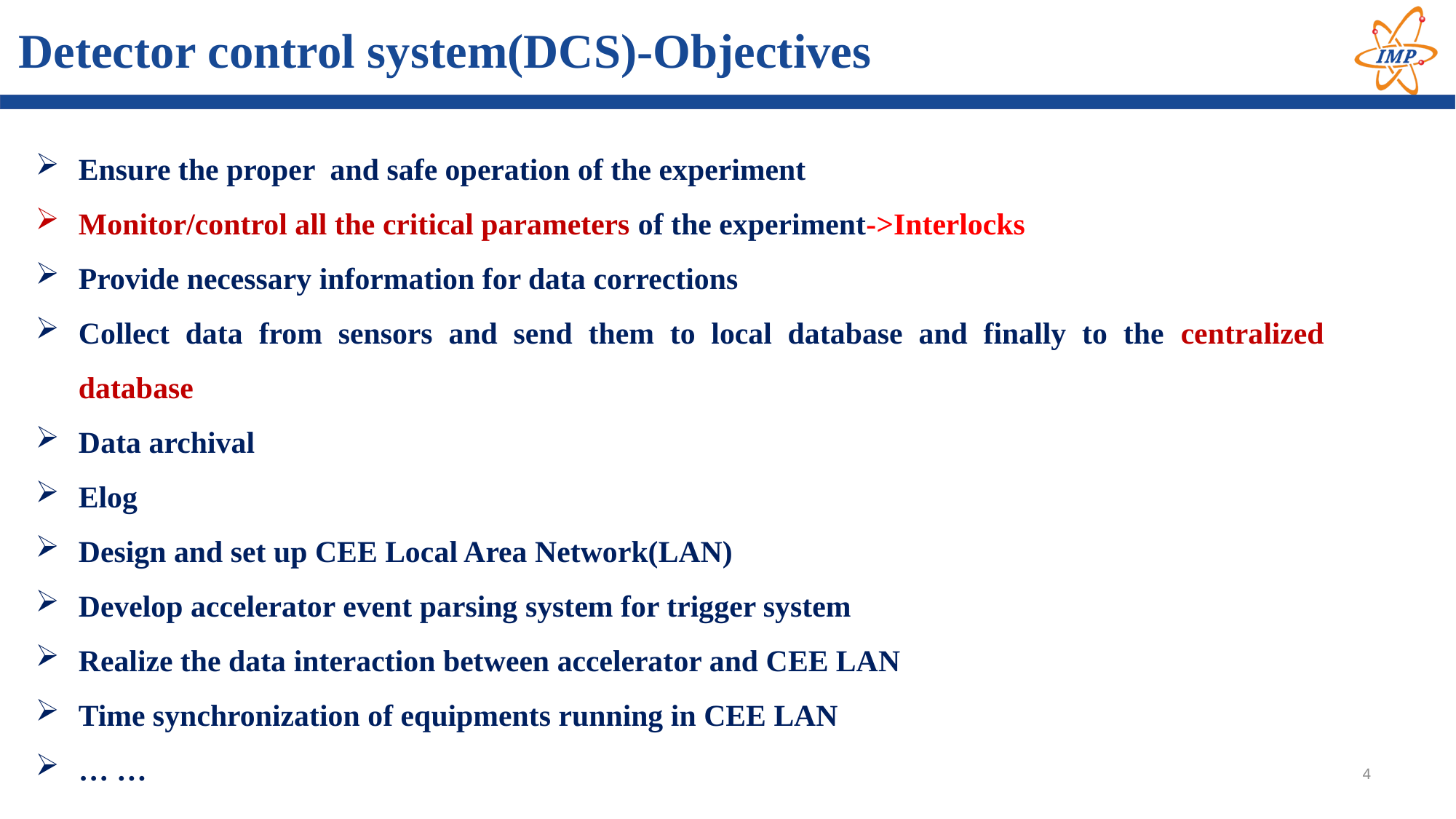

Detector control system(DCS)-Objectives

Ensure the proper  and safe operation of the experiment
Monitor/control all the critical parameters of the experiment->Interlocks
Provide necessary information for data corrections
Collect data from sensors and send them to local database and finally to the centralized database
Data archival
Elog
Design and set up CEE Local Area Network(LAN)
Develop accelerator event parsing system for trigger system
Realize the data interaction between accelerator and CEE LAN
Time synchronization of equipments running in CEE LAN
… …
4